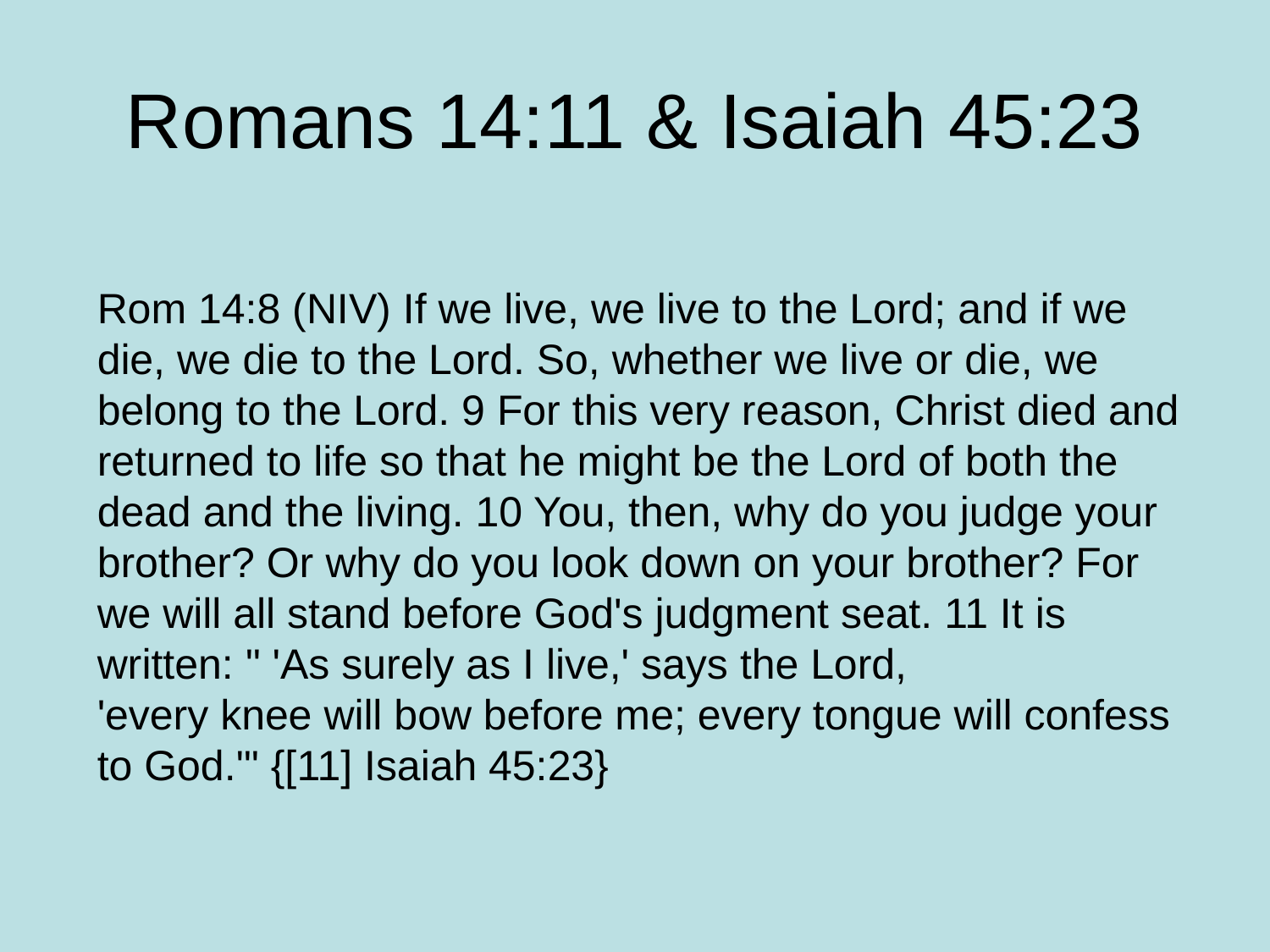

# Romans 14:11 & Isaiah 45:23
Rom 14:8 (NIV) If we live, we live to the Lord; and if we die, we die to the Lord. So, whether we live or die, we belong to the Lord. 9 For this very reason, Christ died and returned to life so that he might be the Lord of both the dead and the living. 10 You, then, why do you judge your brother? Or why do you look down on your brother? For we will all stand before God's judgment seat. 11 It is written: " 'As surely as I live,' says the Lord,
'every knee will bow before me; every tongue will confess to God.'" {[11] Isaiah 45:23}